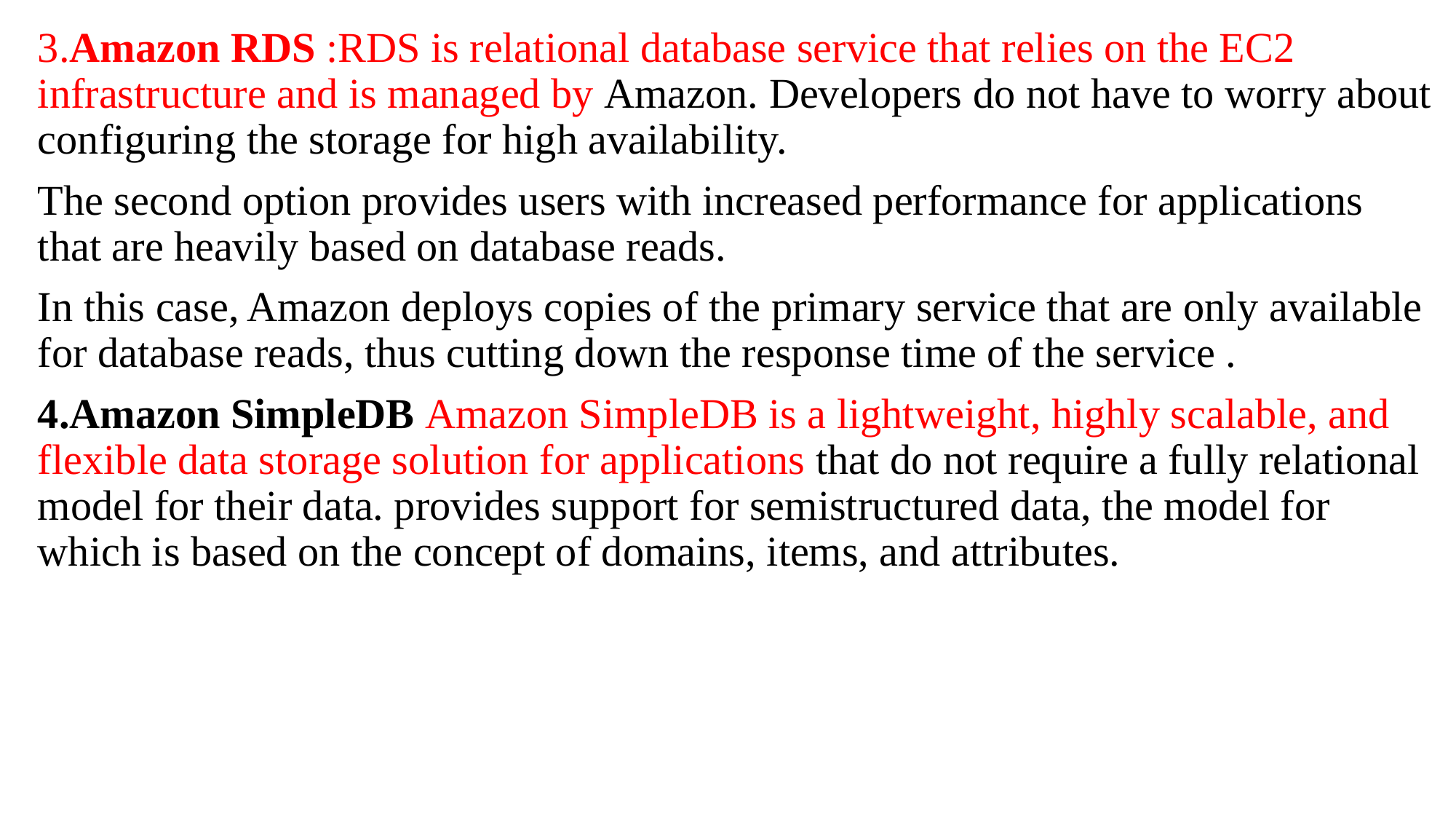

3.Amazon RDS :RDS is relational database service that relies on the EC2 infrastructure and is managed by Amazon. Developers do not have to worry about configuring the storage for high availability.
The second option provides users with increased performance for applications that are heavily based on database reads.
In this case, Amazon deploys copies of the primary service that are only available for database reads, thus cutting down the response time of the service .
4.Amazon SimpleDB Amazon SimpleDB is a lightweight, highly scalable, and flexible data storage solution for applications that do not require a fully relational model for their data. provides support for semistructured data, the model for which is based on the concept of domains, items, and attributes.